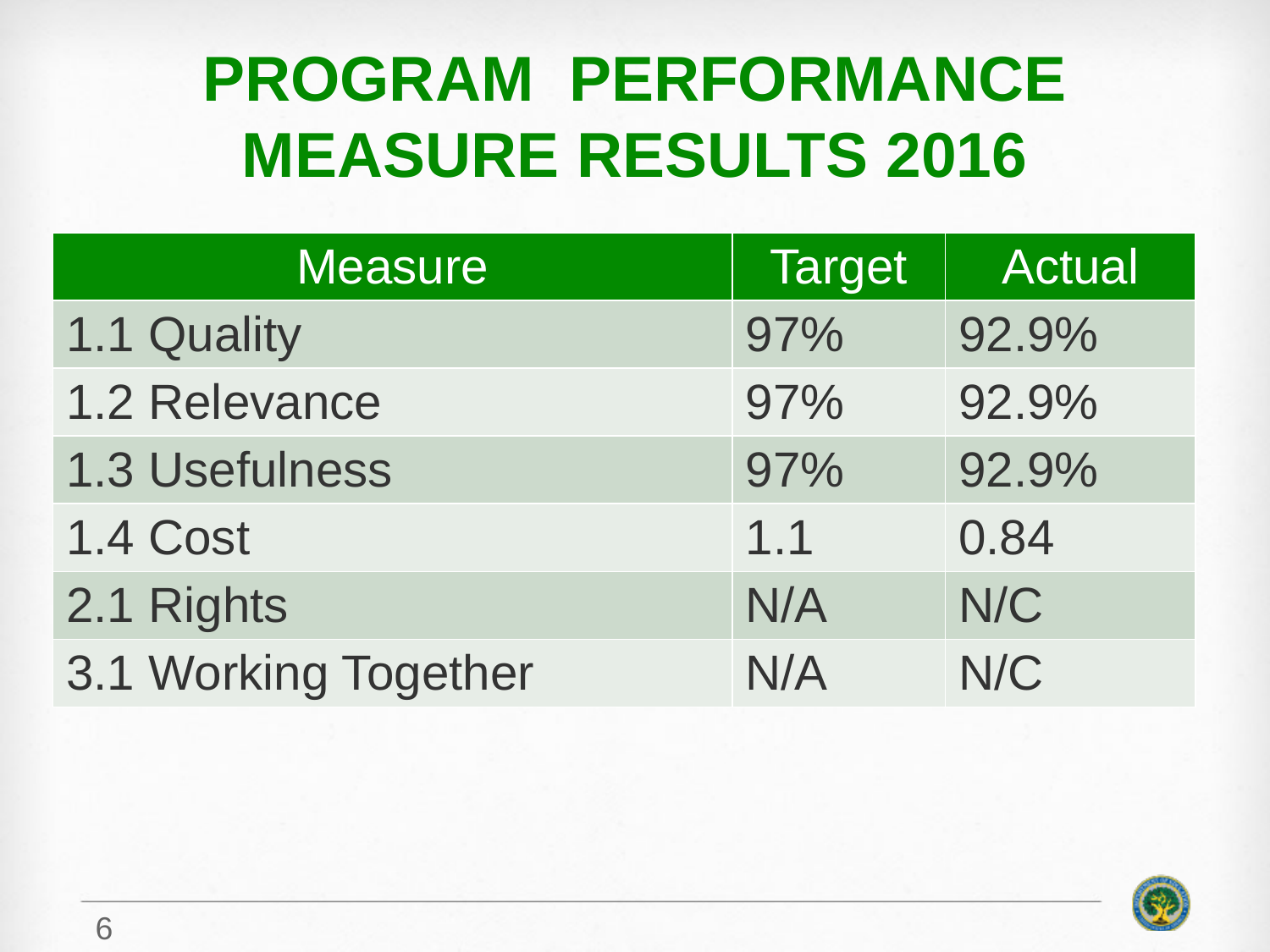

# Program  Performance Measure Results 2016
| Measure | Target | Actual |
| --- | --- | --- |
| 1.1 Quality | 97% | 92.9% |
| 1.2 Relevance | 97% | 92.9% |
| 1.3 Usefulness | 97% | 92.9% |
| 1.4 Cost | 1.1 | 0.84 |
| 2.1 Rights | N/A | N/C |
| 3.1 Working Together | N/A | N/C |
6